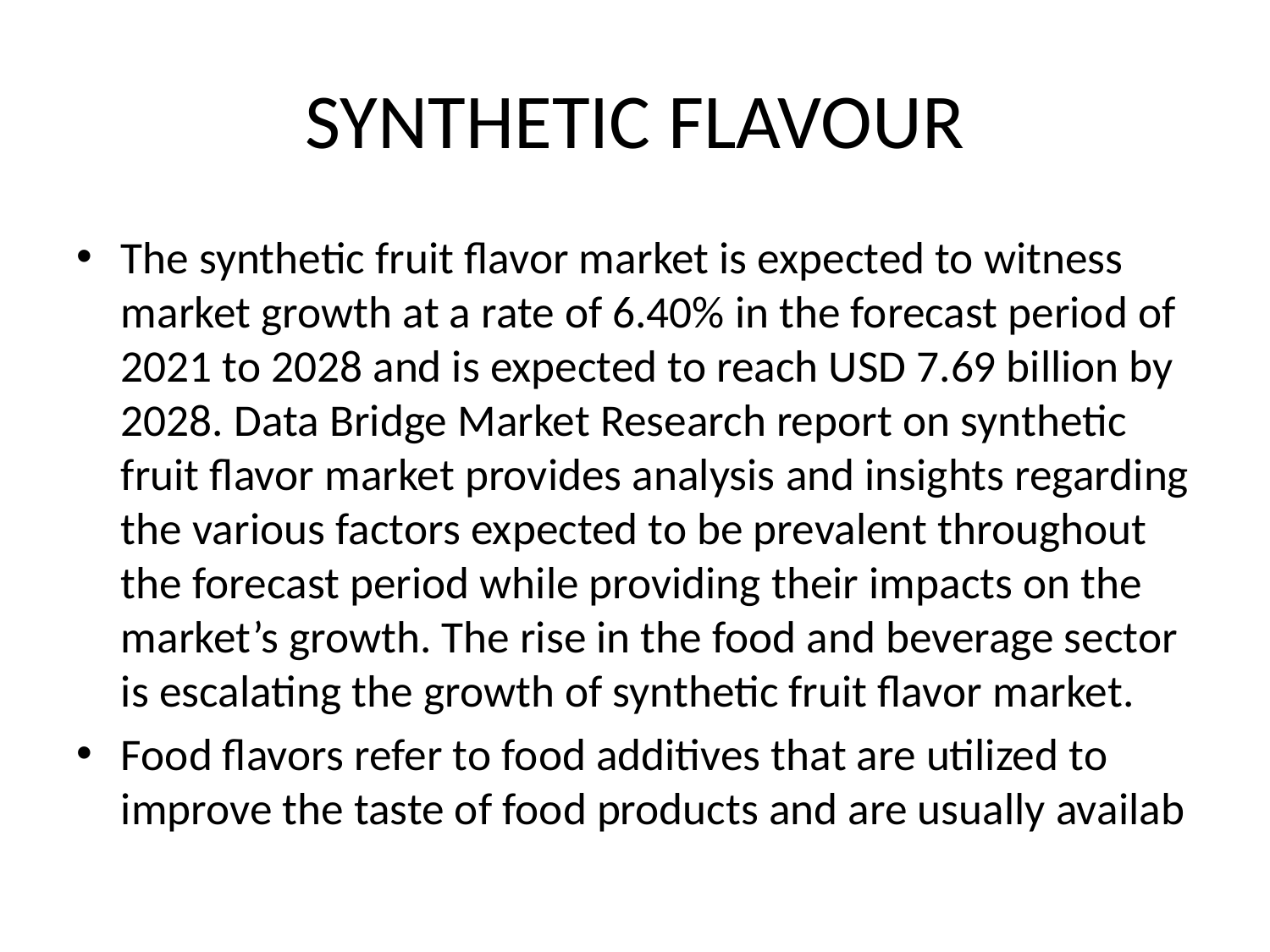

# SYNTHETIC FLAVOUR
The synthetic fruit flavor market is expected to witness market growth at a rate of 6.40% in the forecast period of 2021 to 2028 and is expected to reach USD 7.69 billion by 2028. Data Bridge Market Research report on synthetic fruit flavor market provides analysis and insights regarding the various factors expected to be prevalent throughout the forecast period while providing their impacts on the market’s growth. The rise in the food and beverage sector is escalating the growth of synthetic fruit flavor market.
Food flavors refer to food additives that are utilized to improve the taste of food products and are usually availab